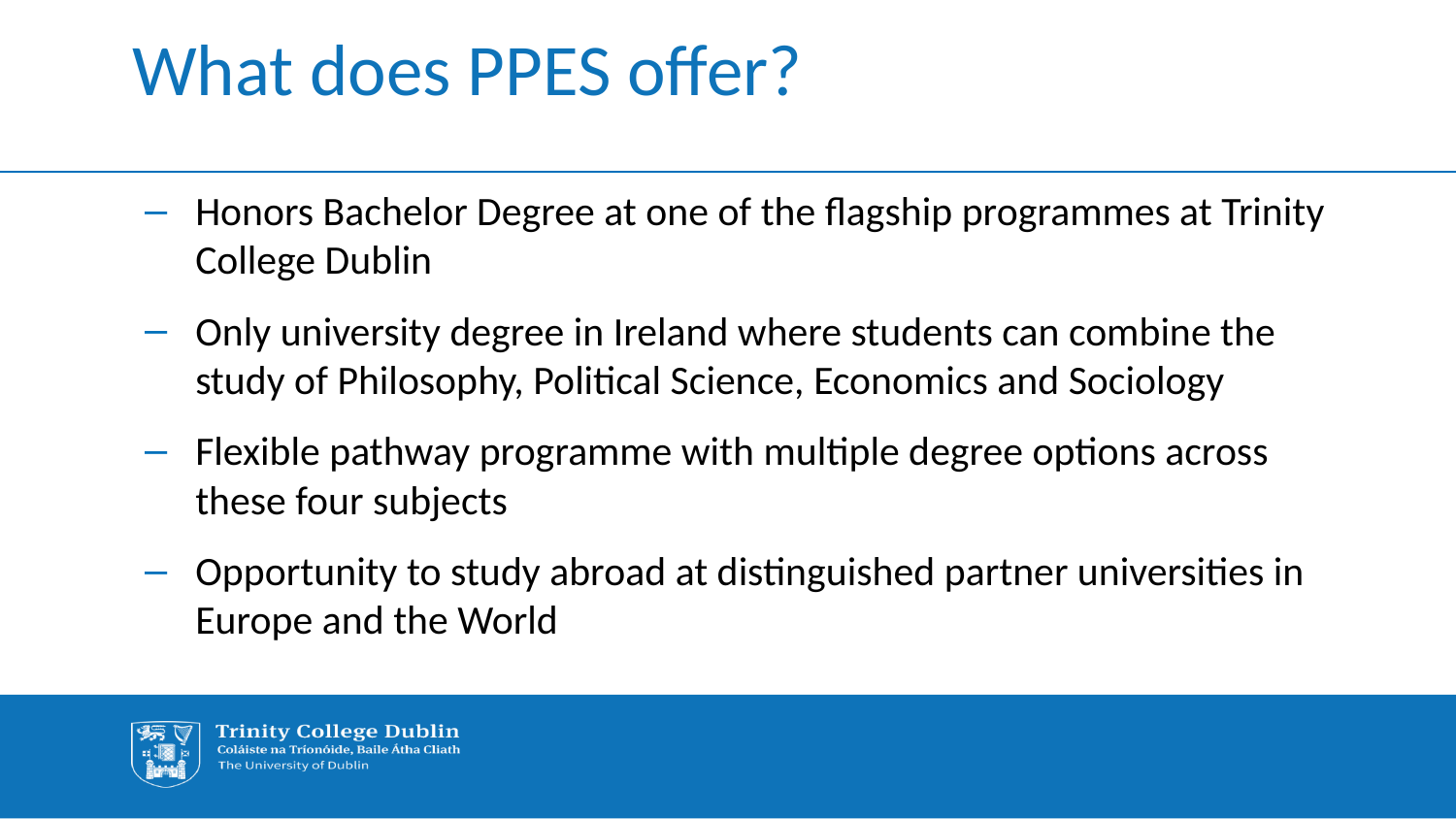

# What does PPES offer?

Honors Bachelor Degree at one of the flagship programmes at Trinity College Dublin
Only university degree in Ireland where students can combine the study of Philosophy, Political Science, Economics and Sociology
Flexible pathway programme with multiple degree options across these four subjects
Opportunity to study abroad at distinguished partner universities in Europe and the World